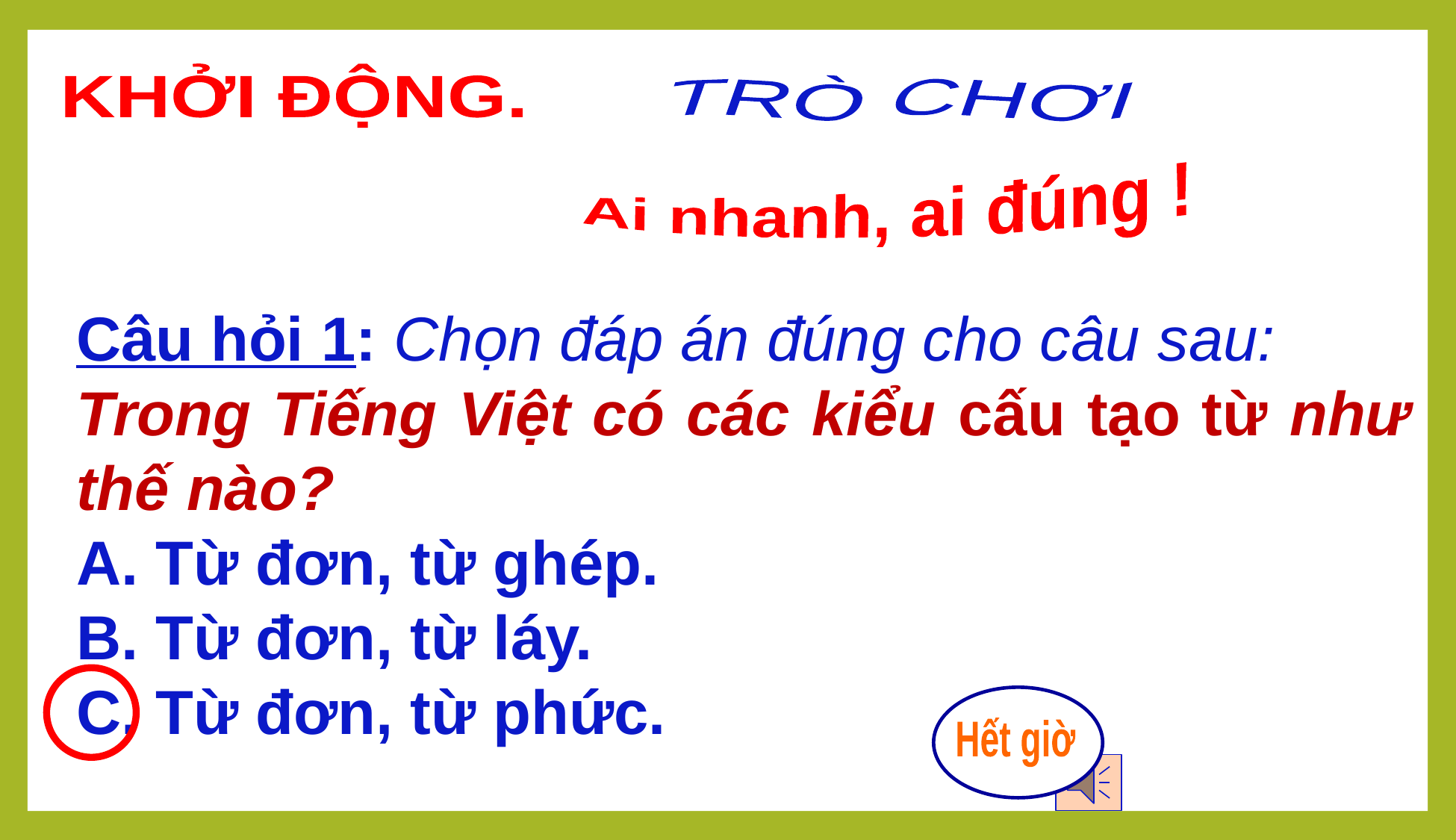

KHỞI ĐỘNG.
TRÒ CHƠI
 Ai nhanh, ai đúng !
Câu hỏi 1: Chọn đáp án đúng cho câu sau:
Trong Tiếng Việt có các kiểu cấu tạo từ như thế nào?
A. Từ đơn, từ ghép.
B. Từ đơn, từ láy.
C. Từ đơn, từ phức.

Hết giờ
0
1
5
4
2
3